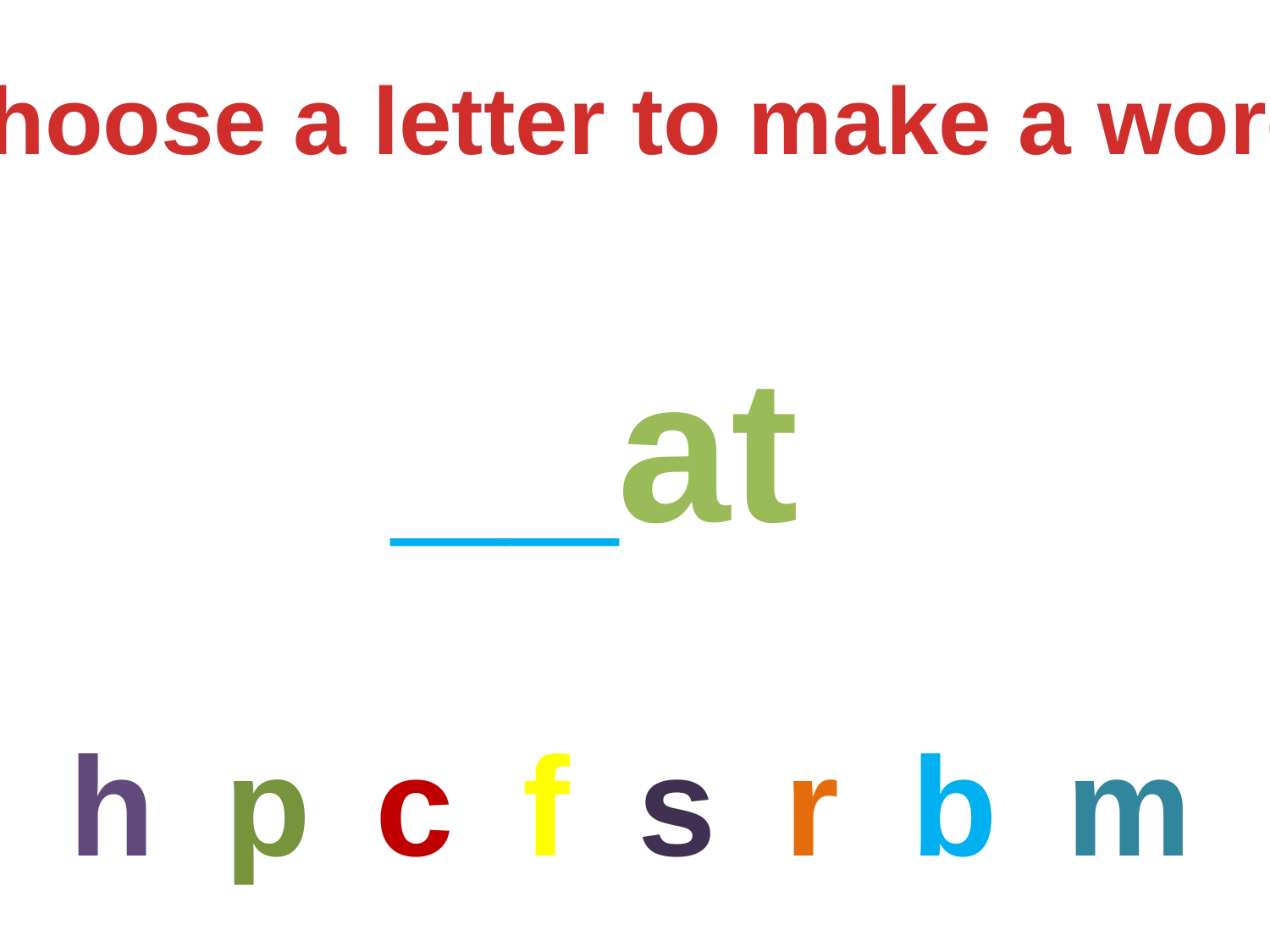

Choose a letter to make a word.
__at
h
p
c
f
s
r
b
m